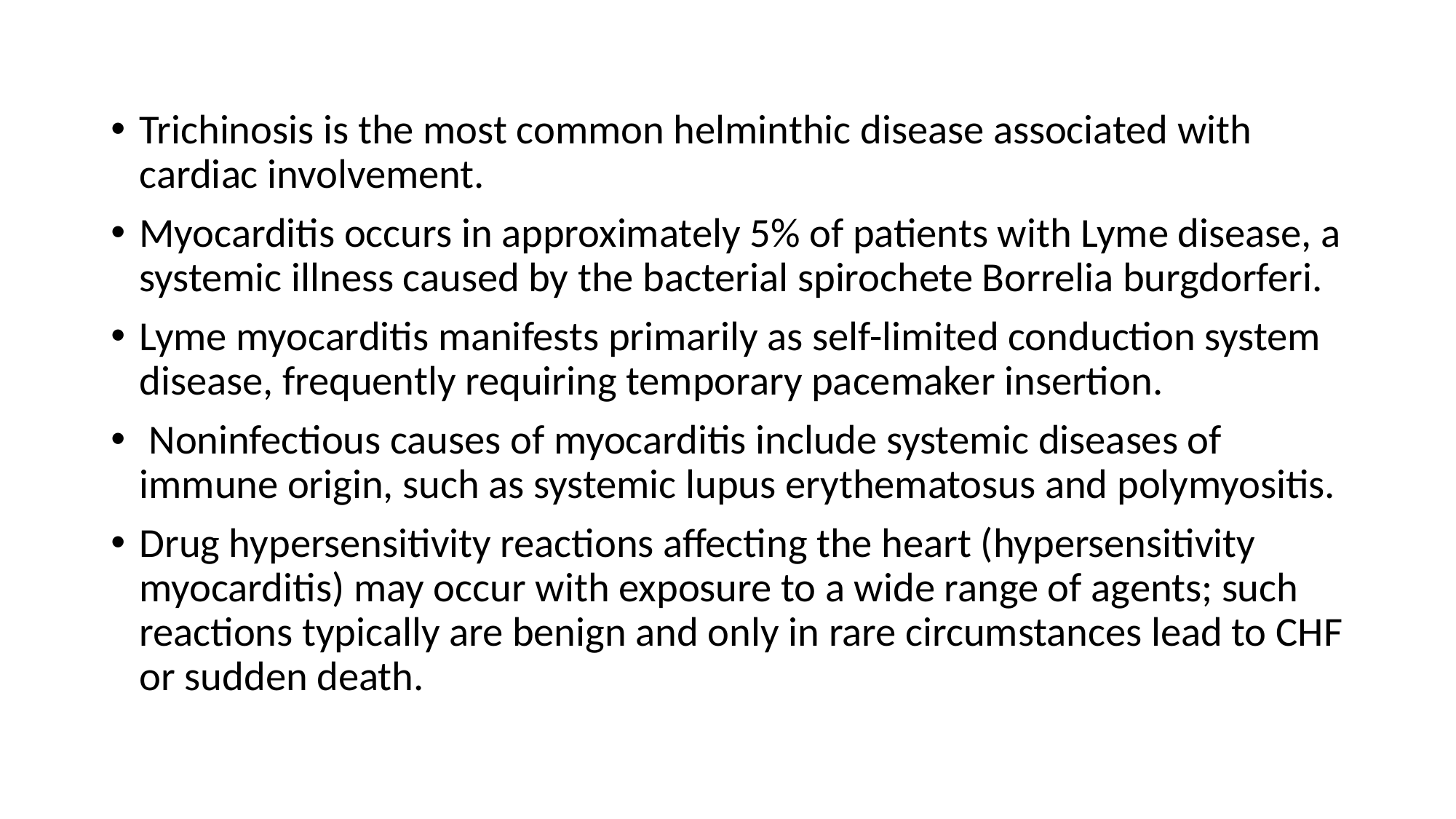

Trichinosis is the most common helminthic disease associated with cardiac involvement.
Myocarditis occurs in approximately 5% of patients with Lyme disease, a systemic illness caused by the bacterial spirochete Borrelia burgdorferi.
Lyme myocarditis manifests primarily as self-limited conduction system disease, frequently requiring temporary pacemaker insertion.
 Noninfectious causes of myocarditis include systemic diseases of immune origin, such as systemic lupus erythematosus and polymyositis.
Drug hypersensitivity reactions affecting the heart (hypersensitivity myocarditis) may occur with exposure to a wide range of agents; such reactions typically are benign and only in rare circumstances lead to CHF or sudden death.